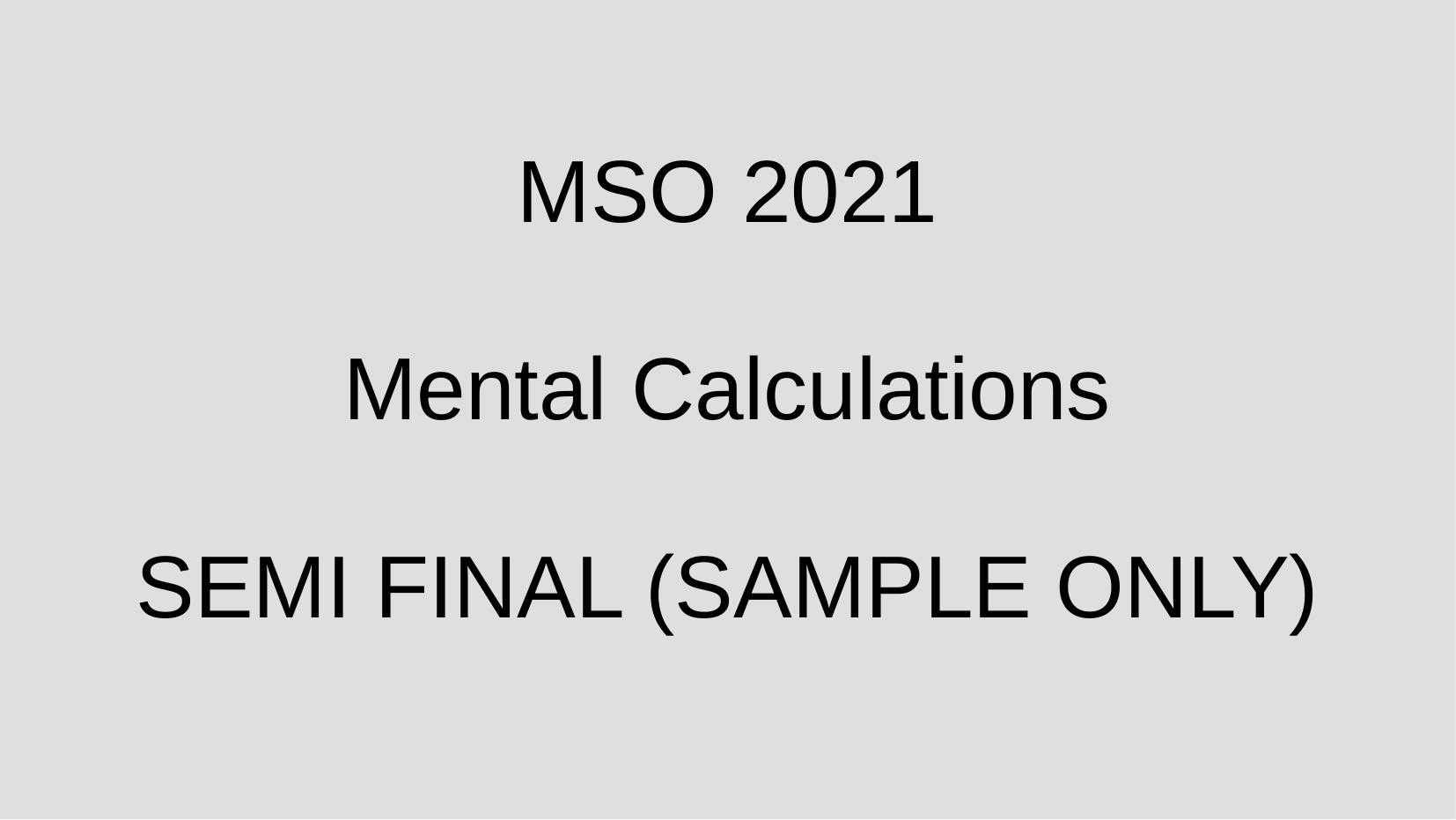

MSO 2021
Mental Calculations
SEMI FINAL (SAMPLE ONLY)